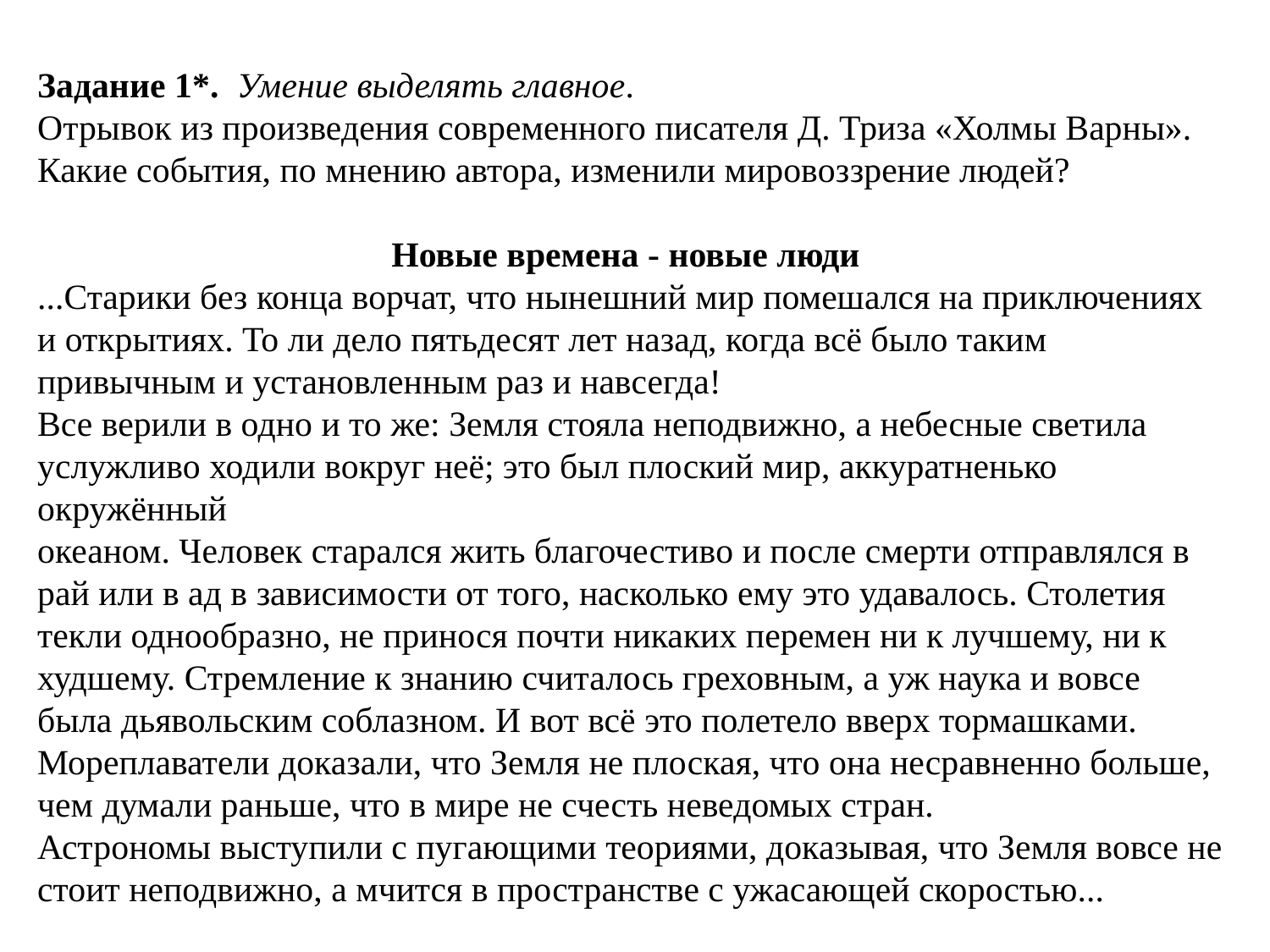

Задание 1*.  Умение выделять главное.
Отрывок из произведения современного писателя Д. Триза «Холмы Варны».
Какие события, по мнению автора, изменили мировоззрение людей?

Новые времена - новые люди
...Старики без конца ворчат, что нынешний мир помешался на приключениях и открытиях. То ли дело пятьдесят лет назад, когда всё было таким привычным и установленным раз и навсегда!
Все верили в одно и то же: Земля стояла неподвижно, а небесные светила
услужливо ходили вокруг неё; это был плоский мир, аккуратненько окружённый
океаном. Человек старался жить благочестиво и после смерти отправлялся в рай или в ад в зависимости от того, насколько ему это удавалось. Столетия текли однообразно, не принося почти никаких перемен ни к лучшему, ни к худшему. Стремление к знанию считалось греховным, а уж наука и вовсе была дьявольским соблазном. И вот всё это полетело вверх тормашками. Мореплаватели доказали, что Земля не плоская, что она несравненно больше, чем думали раньше, что в мире не счесть неведомых стран.
Астрономы выступили с пугающими теориями, доказывая, что Земля вовсе не стоит неподвижно, а мчится в пространстве с ужасающей скоростью...